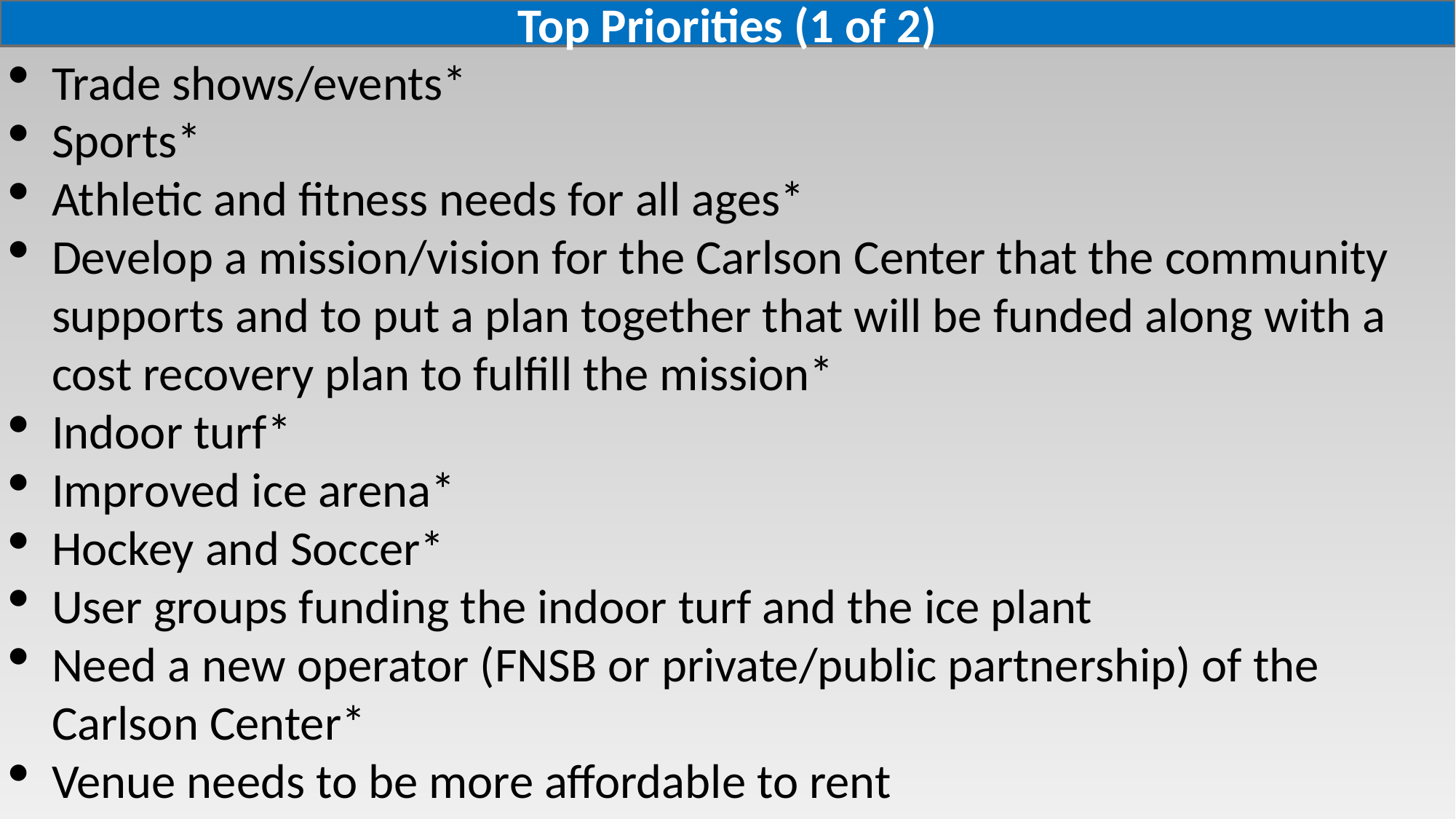

Top Priorities (1 of 2)
Trade shows/events*
Sports*
Athletic and fitness needs for all ages*
Develop a mission/vision for the Carlson Center that the community supports and to put a plan together that will be funded along with a cost recovery plan to fulfill the mission*
Indoor turf*
Improved ice arena*
Hockey and Soccer*
User groups funding the indoor turf and the ice plant
Need a new operator (FNSB or private/public partnership) of the Carlson Center*
Venue needs to be more affordable to rent